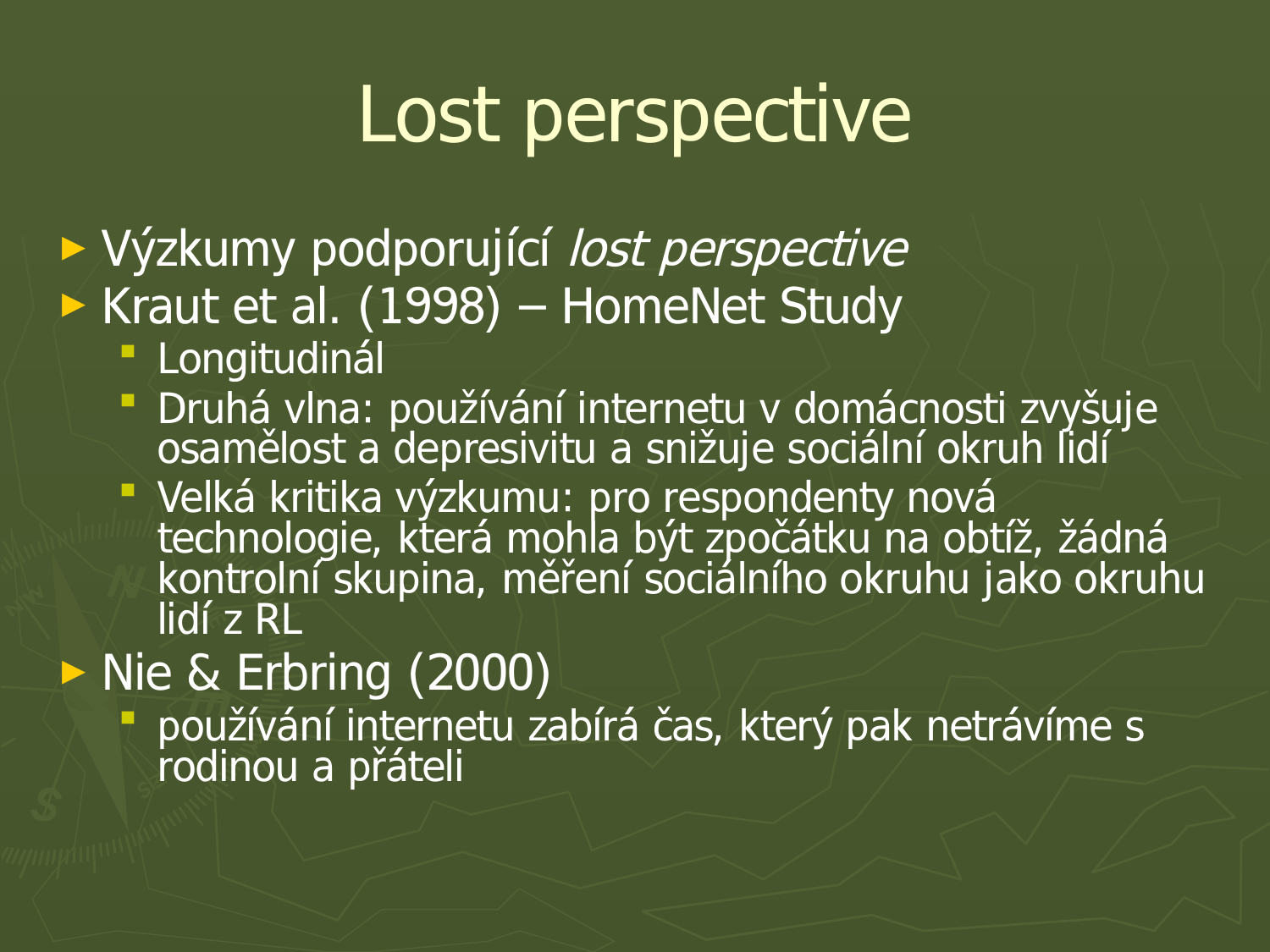

# Lost perspective
Výzkumy podporující lost perspective
Kraut et al. (1998) – HomeNet Study
Longitudinál
Druhá vlna: používání internetu v domácnosti zvyšuje osamělost a depresivitu a snižuje sociální okruh lidí
Velká kritika výzkumu: pro respondenty nová technologie, která mohla být zpočátku na obtíž, žádná kontrolní skupina, měření sociálního okruhu jako okruhu lidí z RL
Nie & Erbring (2000)
používání internetu zabírá čas, který pak netrávíme s rodinou a přáteli